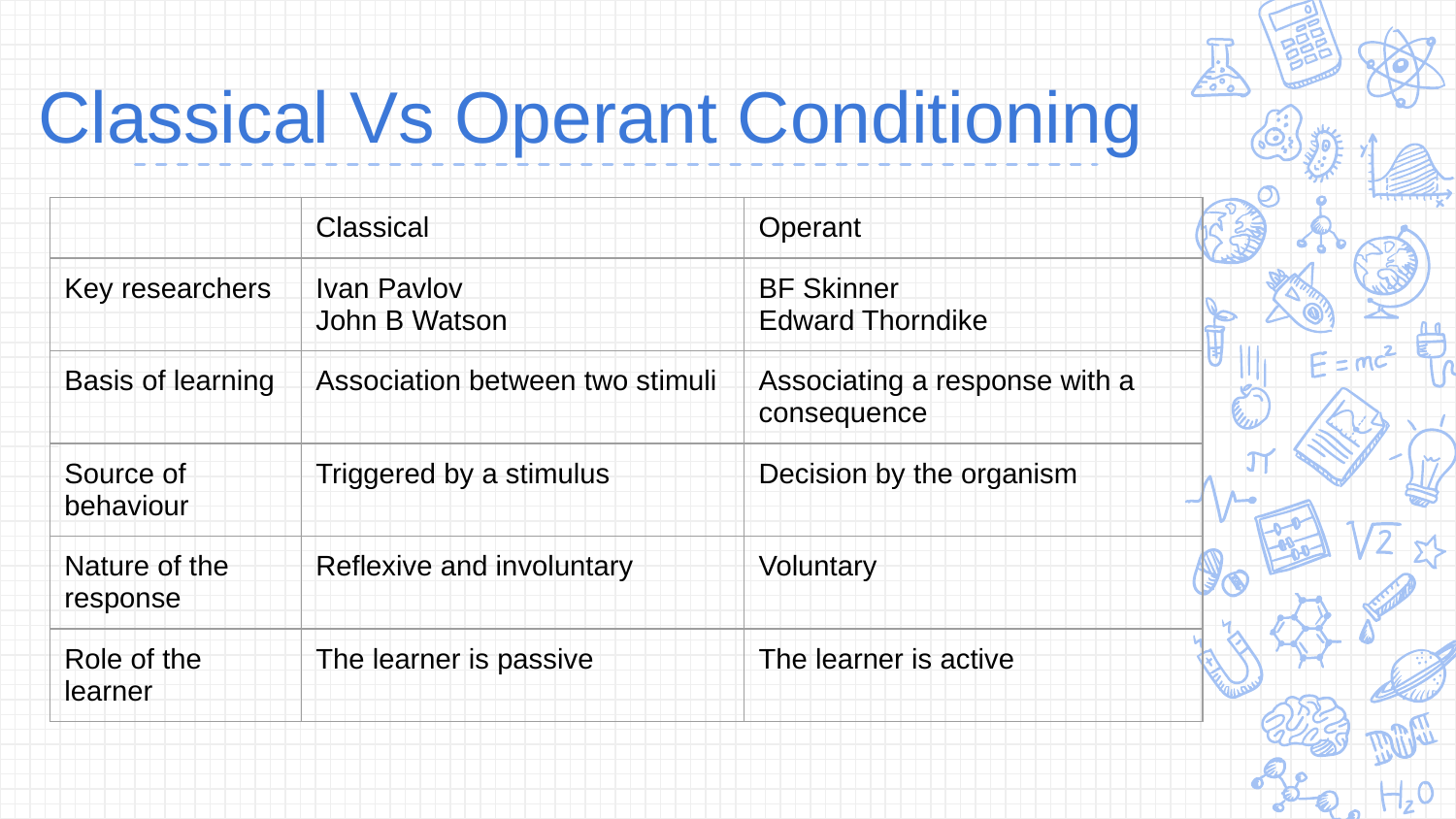

# Classical Vs Operant Conditioning
|  | Classical | Operant |
| --- | --- | --- |
| Key researchers | Ivan Pavlov John B Watson | BF Skinner Edward Thorndike |
| Basis of learning | Association between two stimuli | Associating a response with a consequence |
| Source of behaviour | Triggered by a stimulus | Decision by the organism |
| Nature of the response | Reflexive and involuntary | Voluntary |
| Role of the learner | The learner is passive | The learner is active |